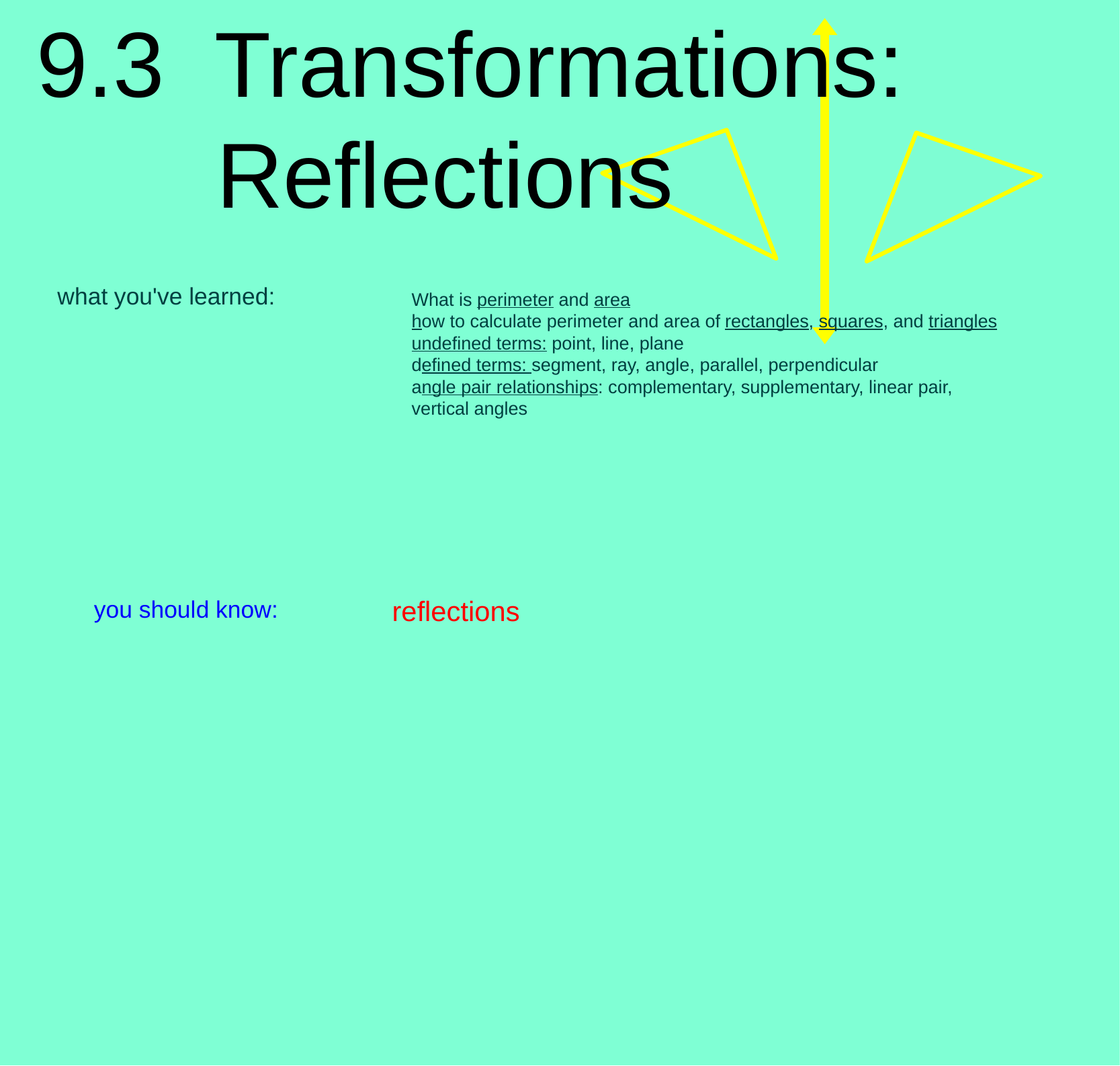

9.3  Transformations:
       Reflections

what you've learned:
What is perimeter and area
how to calculate perimeter and area of rectangles, squares, and triangles
undefined terms: point, line, plane
defined terms: segment, ray, angle, parallel, perpendicular
angle pair relationships: complementary, supplementary, linear pair, vertical angles
reflections
you should know: